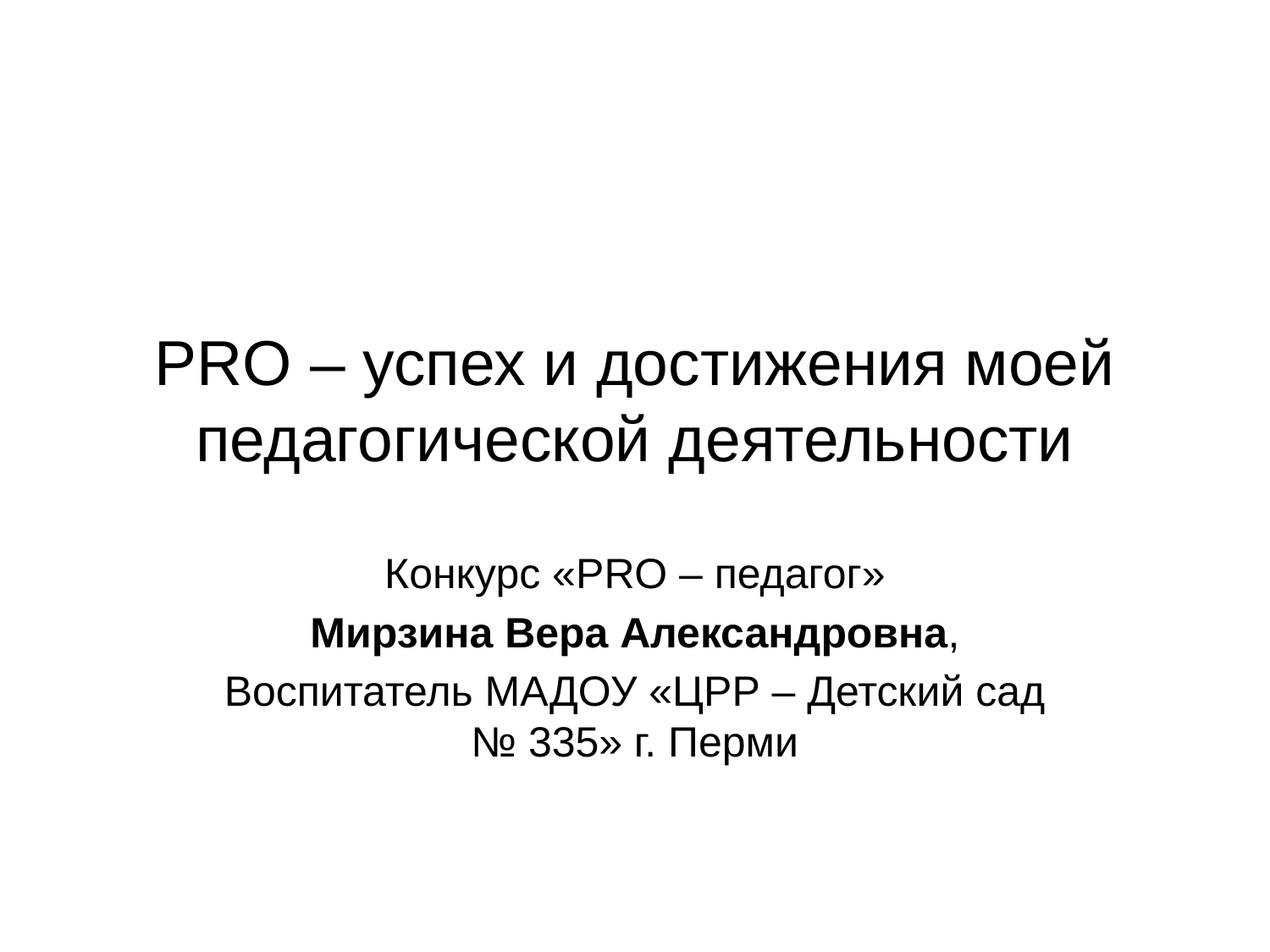

# PRO – успех и достижения моей педагогической деятельности
Конкурс «PRO – педагог»
Мирзина Вера Александровна,
Воспитатель МАДОУ «ЦРР – Детский сад № 335» г. Перми